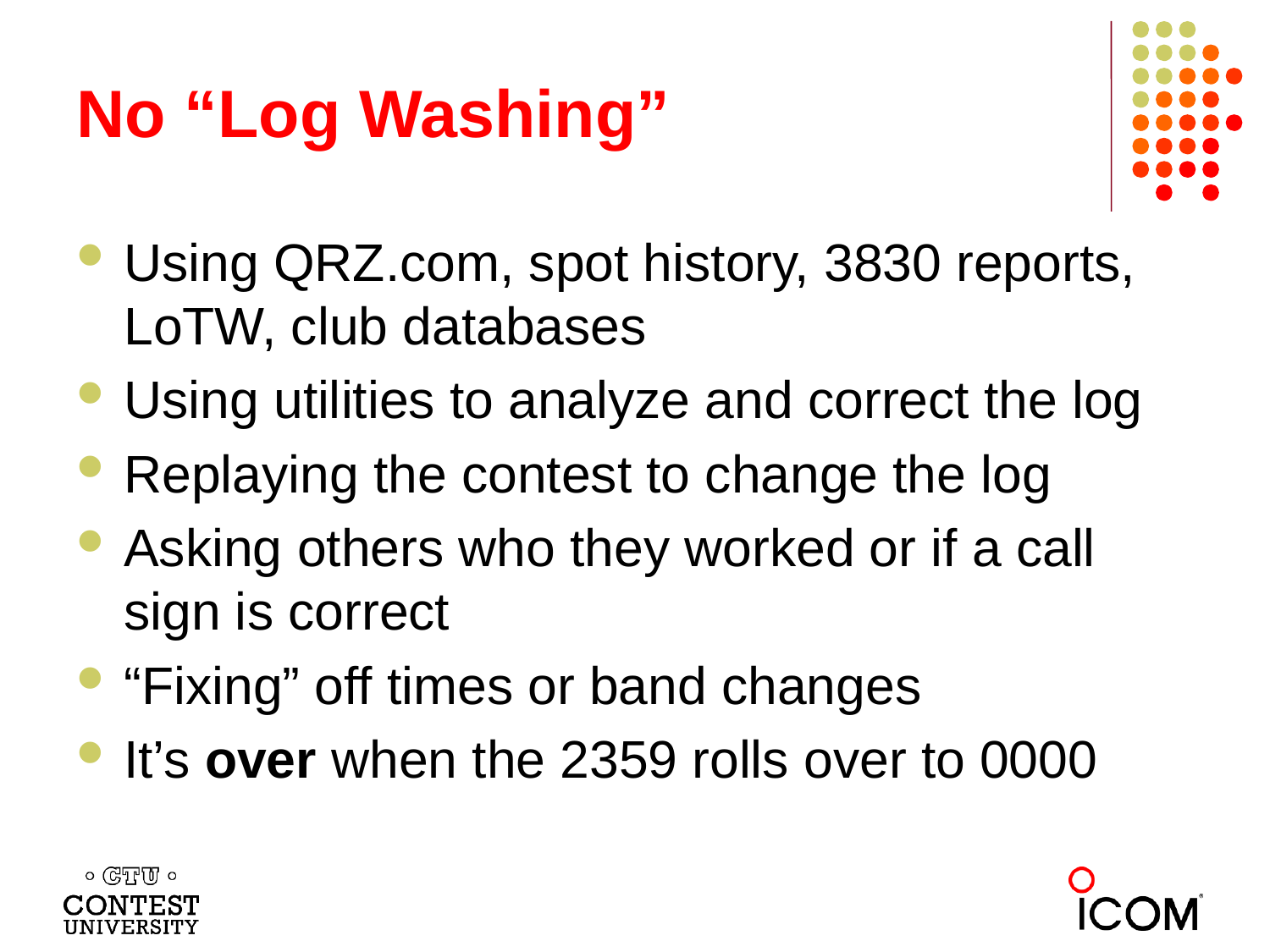

# No “Log Washing”
Using QRZ.com, spot history, 3830 reports, LoTW, club databases
Using utilities to analyze and correct the log
Replaying the contest to change the log
Asking others who they worked or if a call sign is correct
“Fixing” off times or band changes
It’s over when the 2359 rolls over to 0000